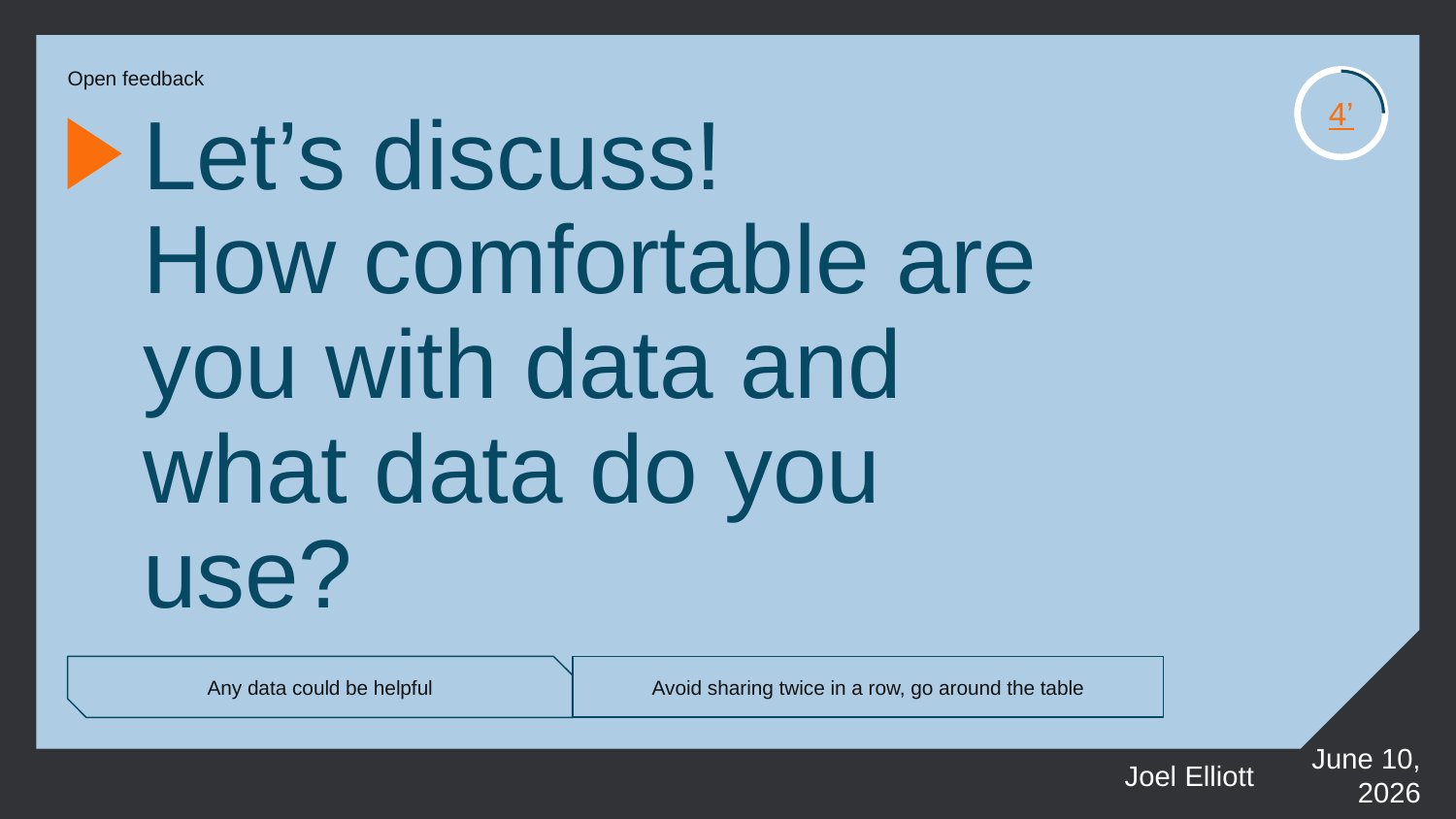

Open feedback

4’
# Let’s discuss!
How comfortable are you with data and what data do you use?

Any data could be helpful
Avoid sharing twice in a row, go around the table

Joel Elliott
June 10, 2026